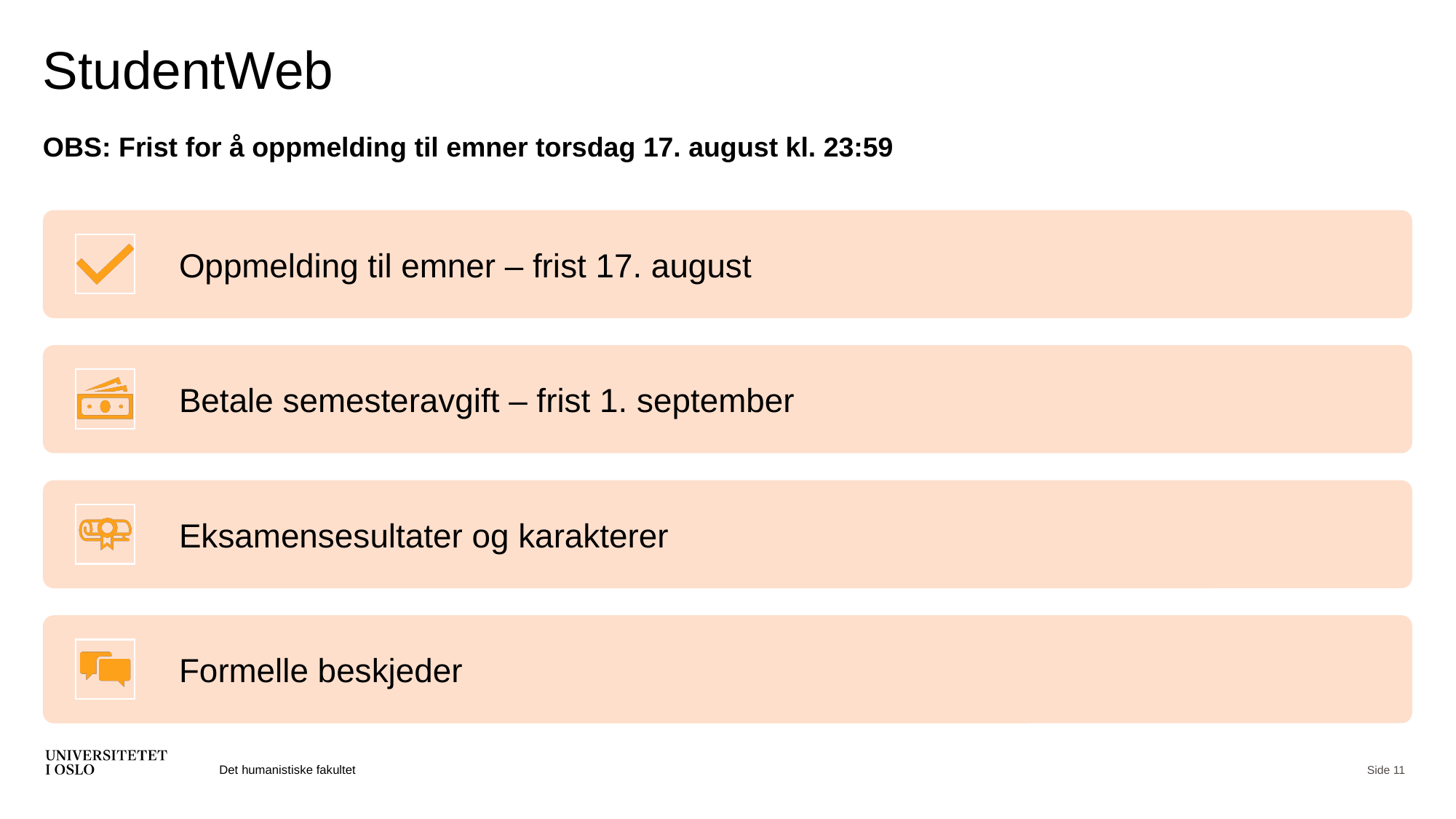

# StudentWeb
OBS: Frist for å oppmelding til emner torsdag 17. august kl. 23:59
Oppmelding til emner – frist 17. august
Betale semesteravgift – frist 1. september
Eksamensesultater og karakterer
Formelle beskjeder
Det humanistiske fakultet
Side 11